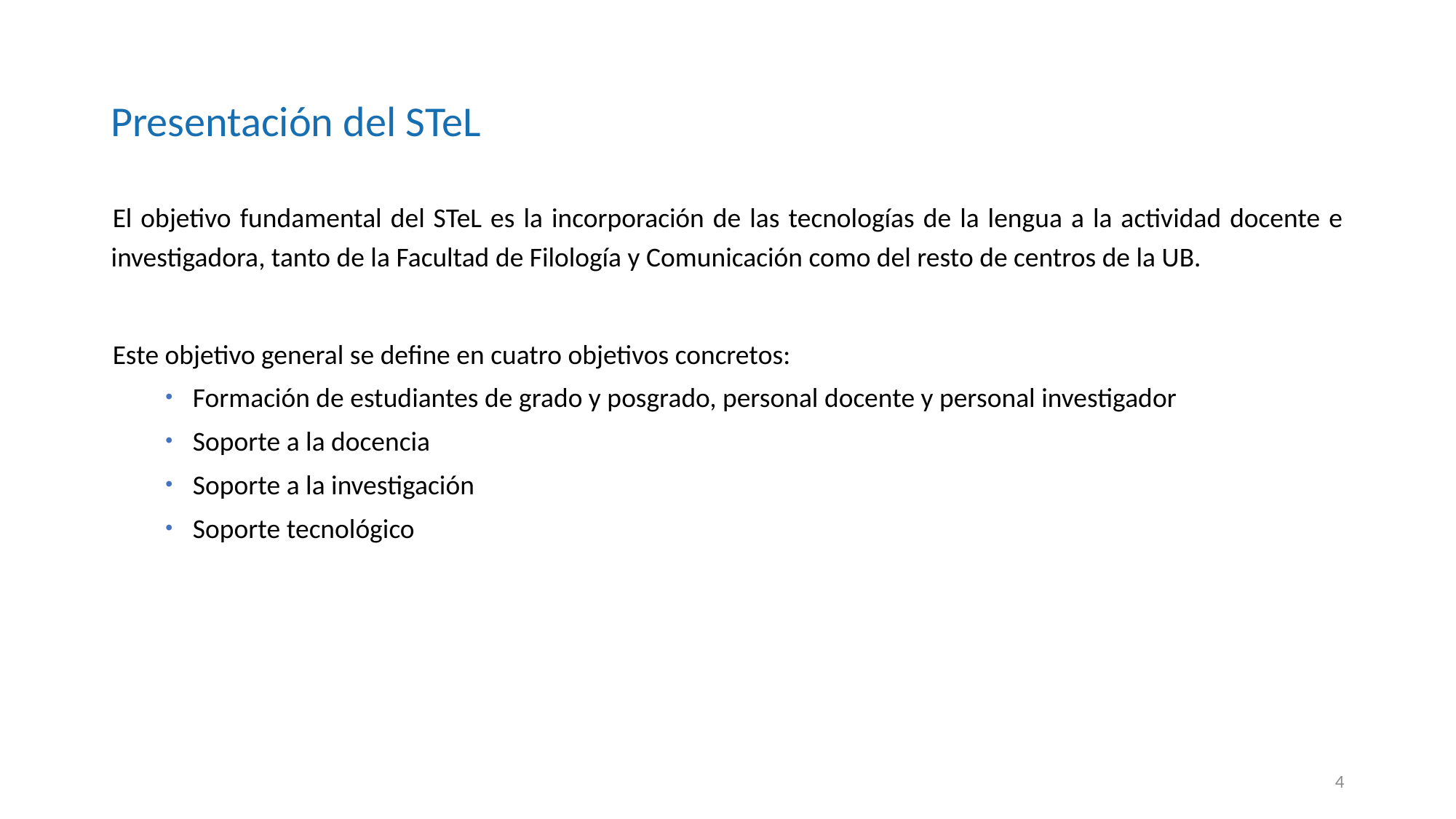

# Presentación del STeL
El objetivo fundamental del STeL es la incorporación de las tecnologías de la lengua a la actividad docente e investigadora, tanto de la Facultad de Filología y Comunicación como del resto de centros de la UB.

Este objetivo general se define en cuatro objetivos concretos:
Formación de estudiantes de grado y posgrado, personal docente y personal investigador
Soporte a la docencia
Soporte a la investigación
Soporte tecnológico

4